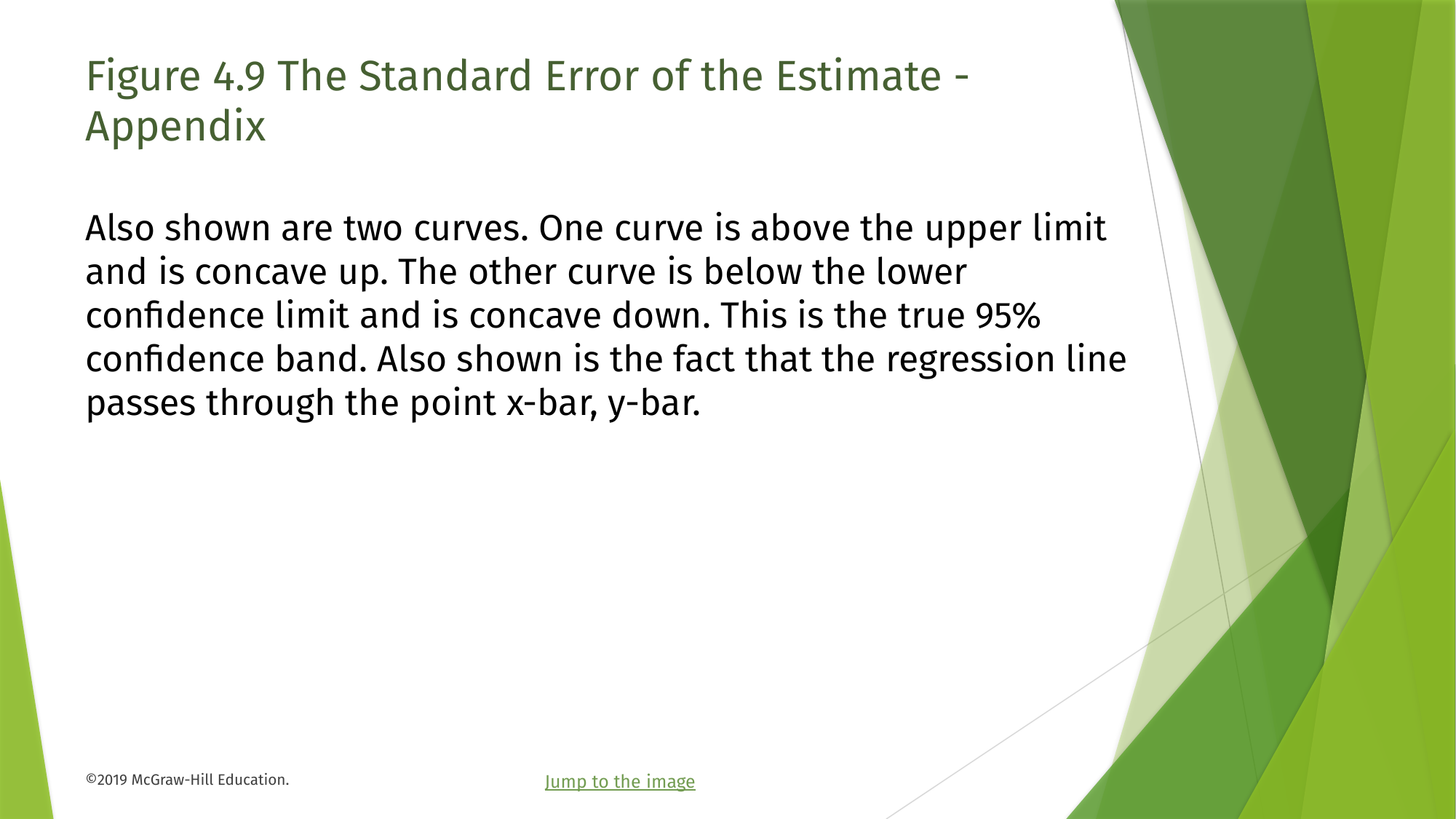

# Figure 4.9 The Standard Error of the Estimate - Appendix
Also shown are two curves. One curve is above the upper limit and is concave up. The other curve is below the lower confidence limit and is concave down. This is the true 95% confidence band. Also shown is the fact that the regression line passes through the point x-bar, y-bar.
Jump to the image